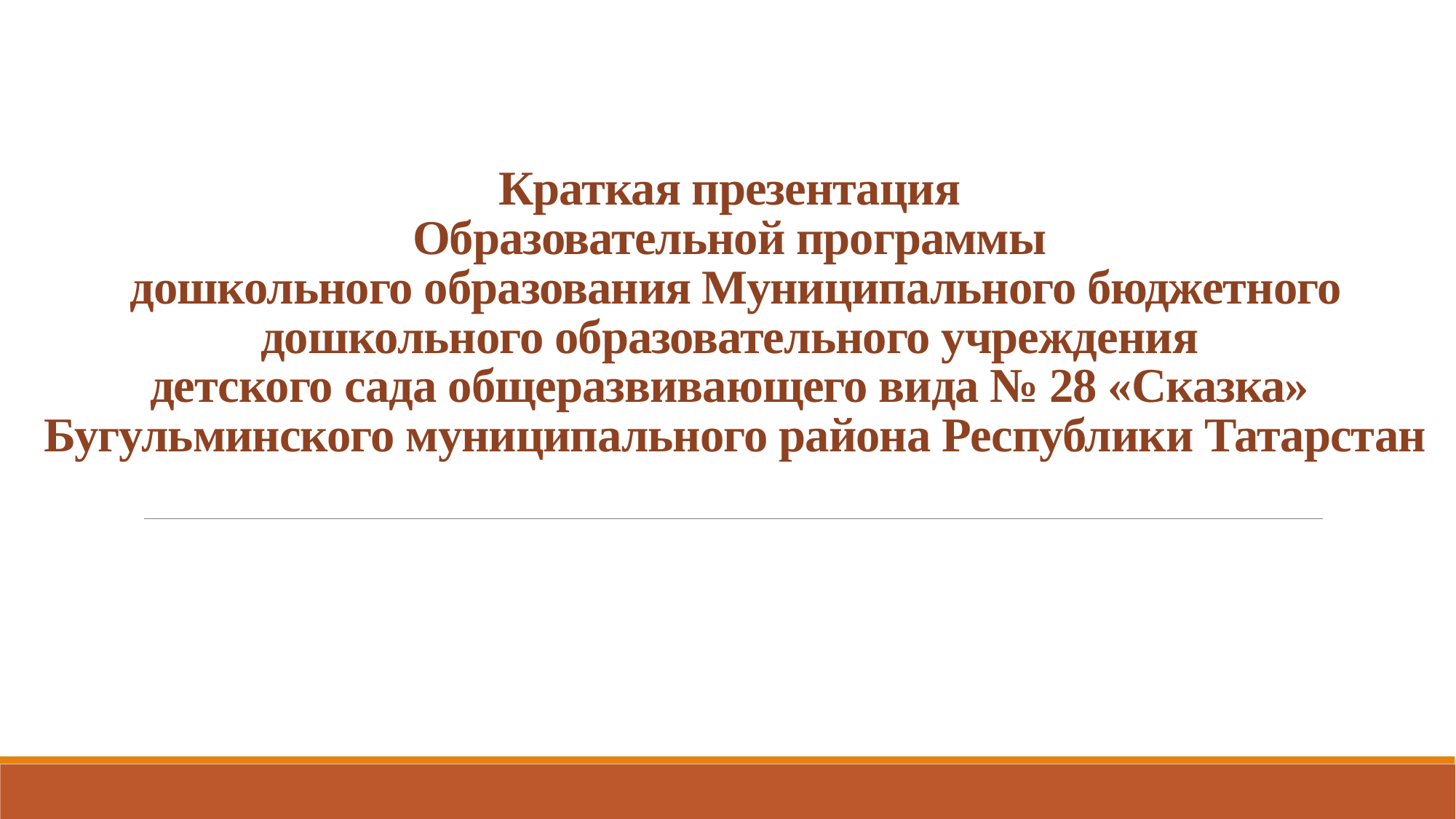

# Краткая презентация Образовательной программы дошкольного образования Муниципального бюджетного дошкольного образовательного учреждения детского сада общеразвивающего вида № 28 «Сказка» Бугульминского муниципального района Республики Татарстан